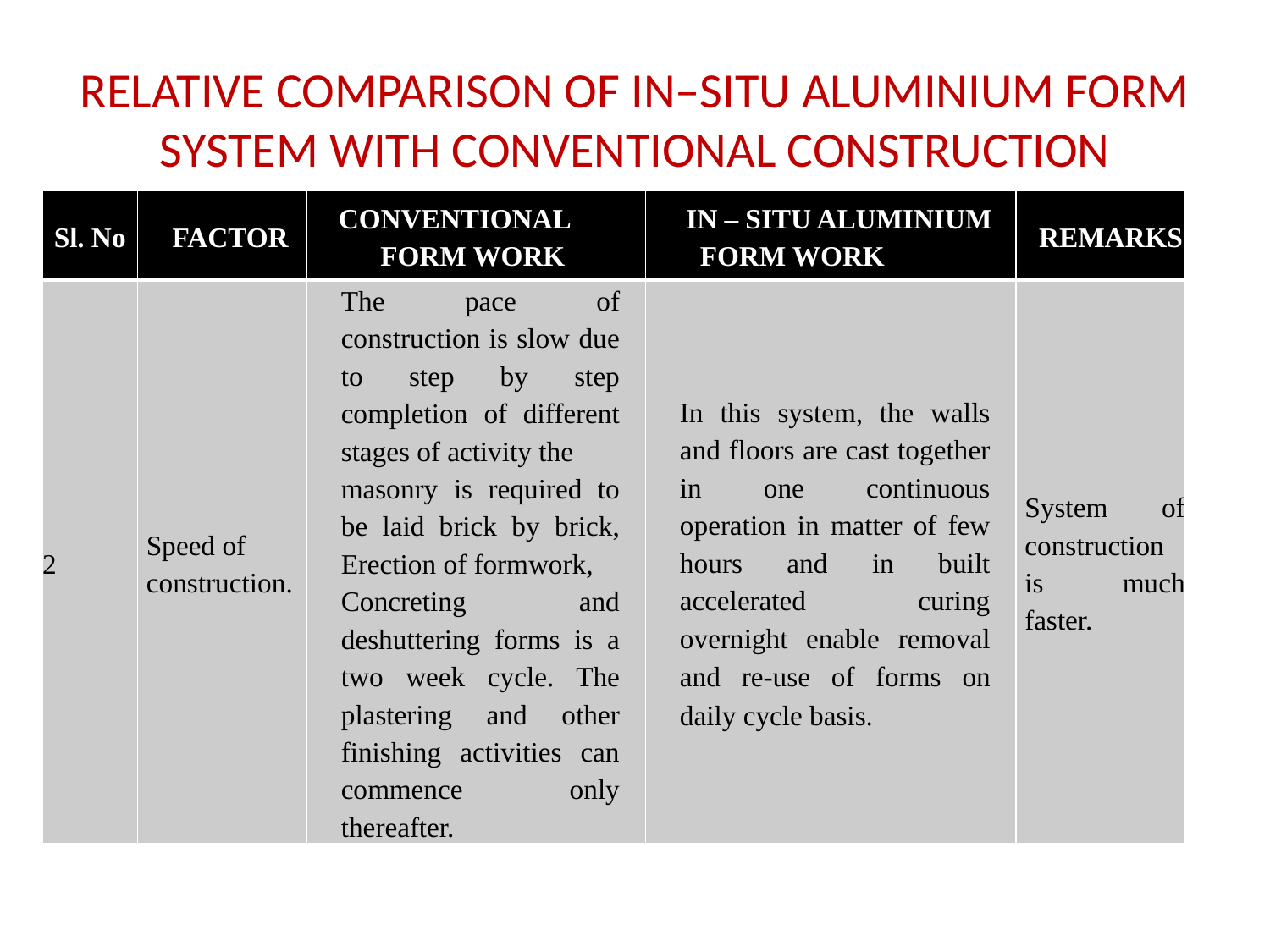

# RELATIVE COMPARISON OF IN–SITU ALUMINIUM FORM SYSTEM WITH CONVENTIONAL CONSTRUCTION
| Sl. No | FACTOR | CONVENTIONAL FORM WORK | IN – SITU ALUMINIUM FORM WORK | REMARKS |
| --- | --- | --- | --- | --- |
| 2 | Speed of construction. | The pace of construction is slow due to step by step completion of different stages of activity the masonry is required to be laid brick by brick, Erection of formwork, Concreting and deshuttering forms is a two week cycle. The plastering and other finishing activities can commence only thereafter. | In this system, the walls and floors are cast together in one continuous operation in matter of few hours and in built accelerated curing overnight enable removal and re-use of forms on daily cycle basis. | System of construction is much faster. |